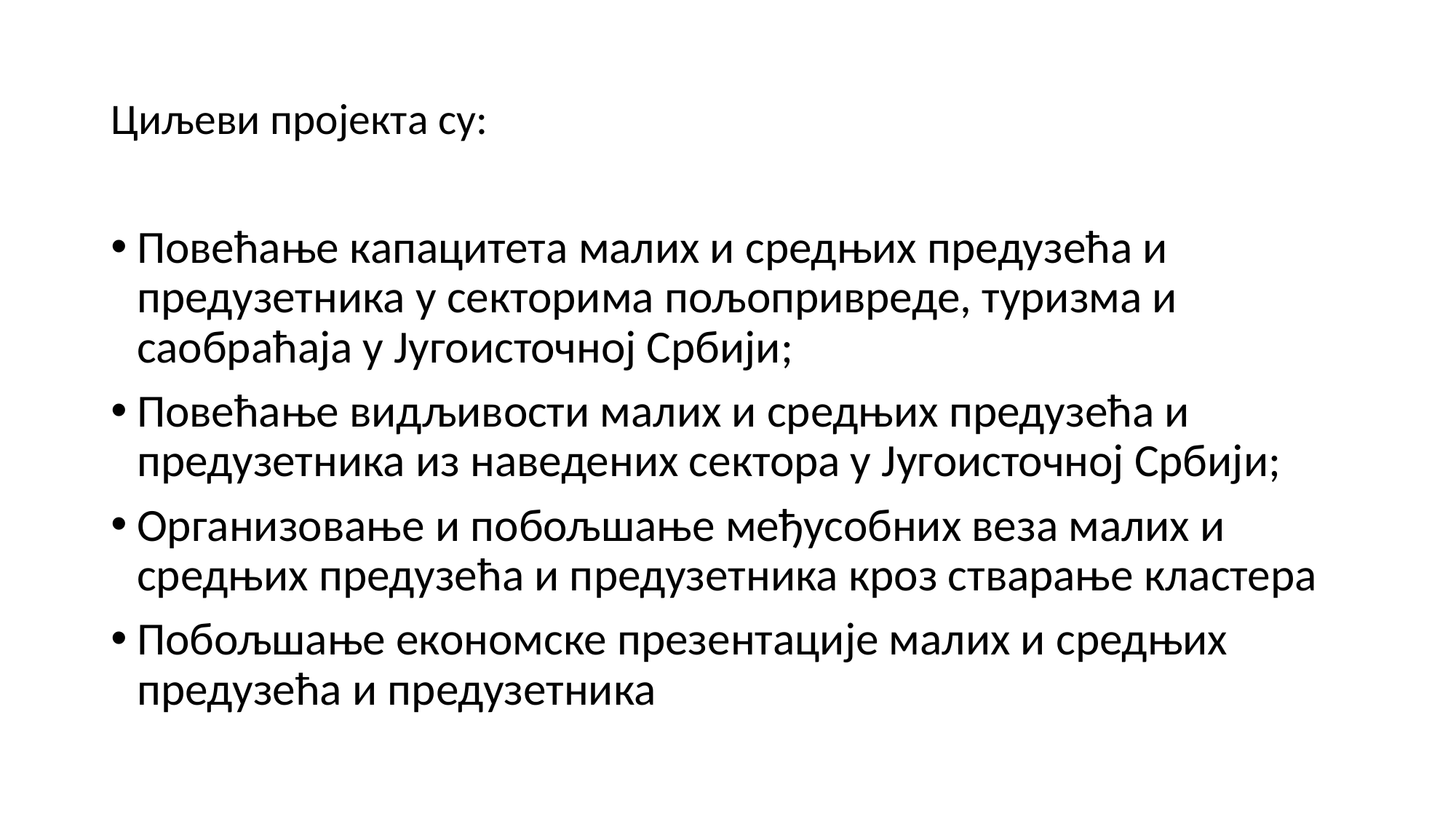

# Циљеви пројекта су:
Повећање капацитета малих и средњих предузећа и предузетника у секторима пољопривреде, туризма и саобраћаја у Југоисточној Србији;
Повећање видљивости малих и средњих предузећа и предузетника из наведених сектора у Југоисточној Србији;
Организовање и побољшање међусобних веза малих и средњих предузећа и предузетника кроз стварање кластера
Побољшање економске презентације малих и средњих предузећа и предузетника